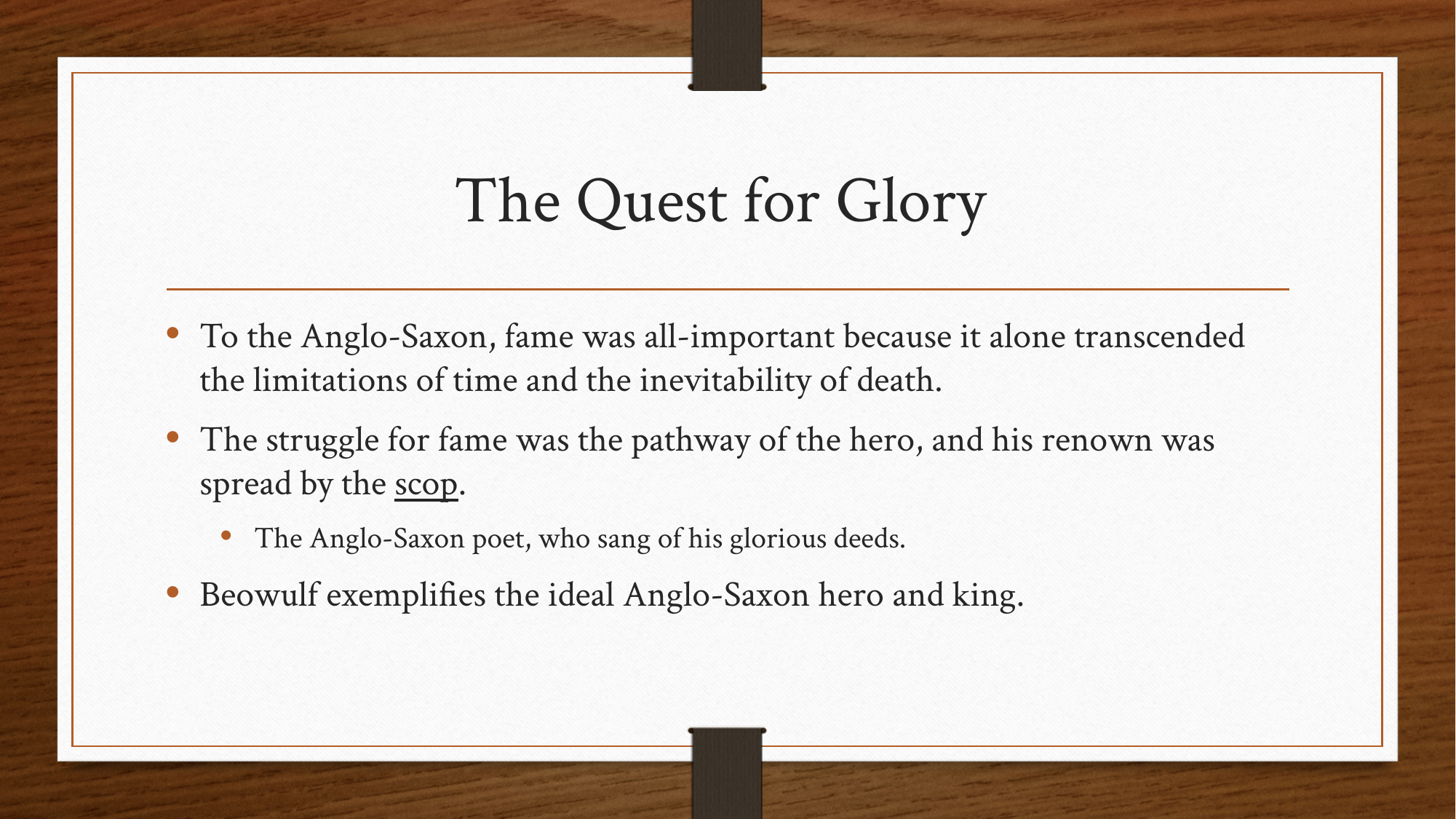

# The Quest for Glory
To the Anglo-Saxon, fame was all-important because it alone transcended the limitations of time and the inevitability of death.
The struggle for fame was the pathway of the hero, and his renown was spread by the scop.
The Anglo-Saxon poet, who sang of his glorious deeds.
Beowulf exemplifies the ideal Anglo-Saxon hero and king.